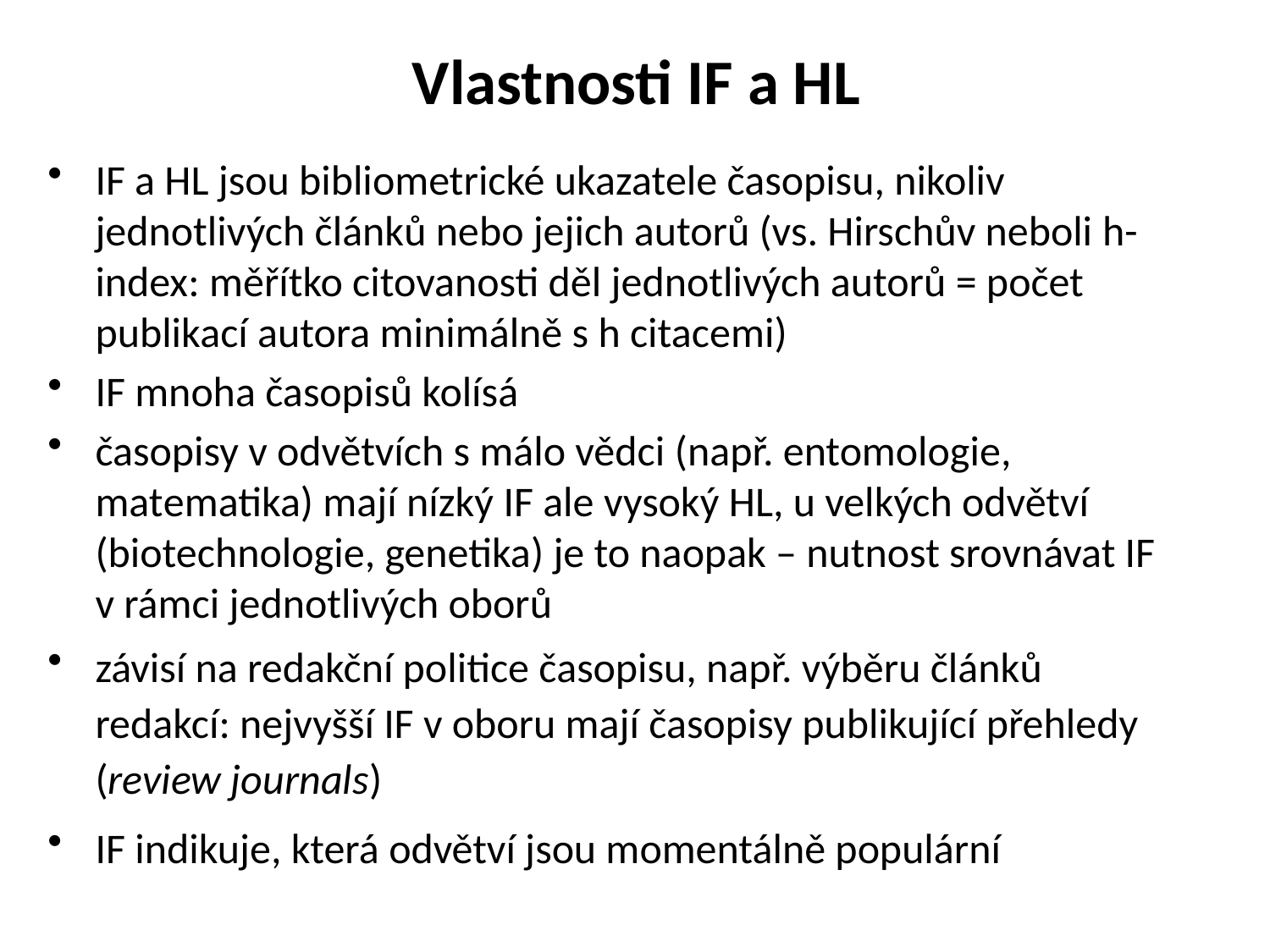

# Vlastnosti IF a HL
IF a HL jsou bibliometrické ukazatele časopisu, nikoliv jednotlivých článků nebo jejich autorů (vs. Hirschův neboli h-index: měřítko citovanosti děl jednotlivých autorů = počet publikací autora minimálně s h citacemi)
IF mnoha časopisů kolísá
časopisy v odvětvích s málo vědci (např. entomologie, matematika) mají nízký IF ale vysoký HL, u velkých odvětví (biotechnologie, genetika) je to naopak – nutnost srovnávat IF v rámci jednotlivých oborů
závisí na redakční politice časopisu, např. výběru článků redakcí: nejvyšší IF v oboru mají časopisy publikující přehledy (review journals)
IF indikuje, která odvětví jsou momentálně populární